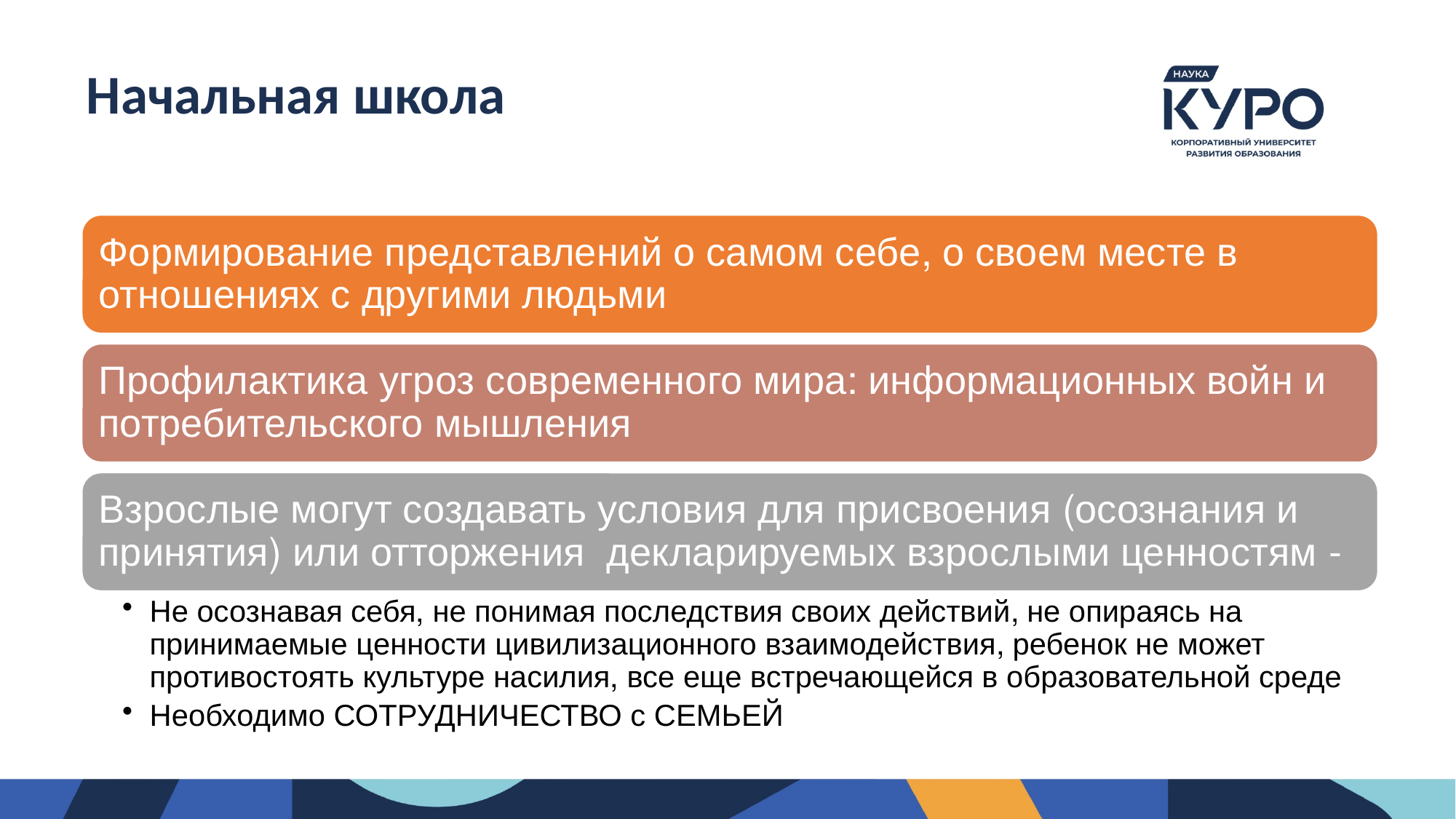

Начальная школа
Формирование представлений о самом себе, о своем месте в отношениях с другими людьми
Профилактика угроз современного мира: информационных войн и потребительского мышления
Взрослые могут создавать условия для присвоения (осознания и принятия) или отторжения  декларируемых взрослыми ценностям -
Не осознавая себя, не понимая последствия своих действий, не опираясь на принимаемые ценности цивилизационного взаимодействия, ребенок не может противостоять культуре насилия, все еще встречающейся в образовательной среде
Необходимо СОТРУДНИЧЕСТВО с СЕМЬЕЙ